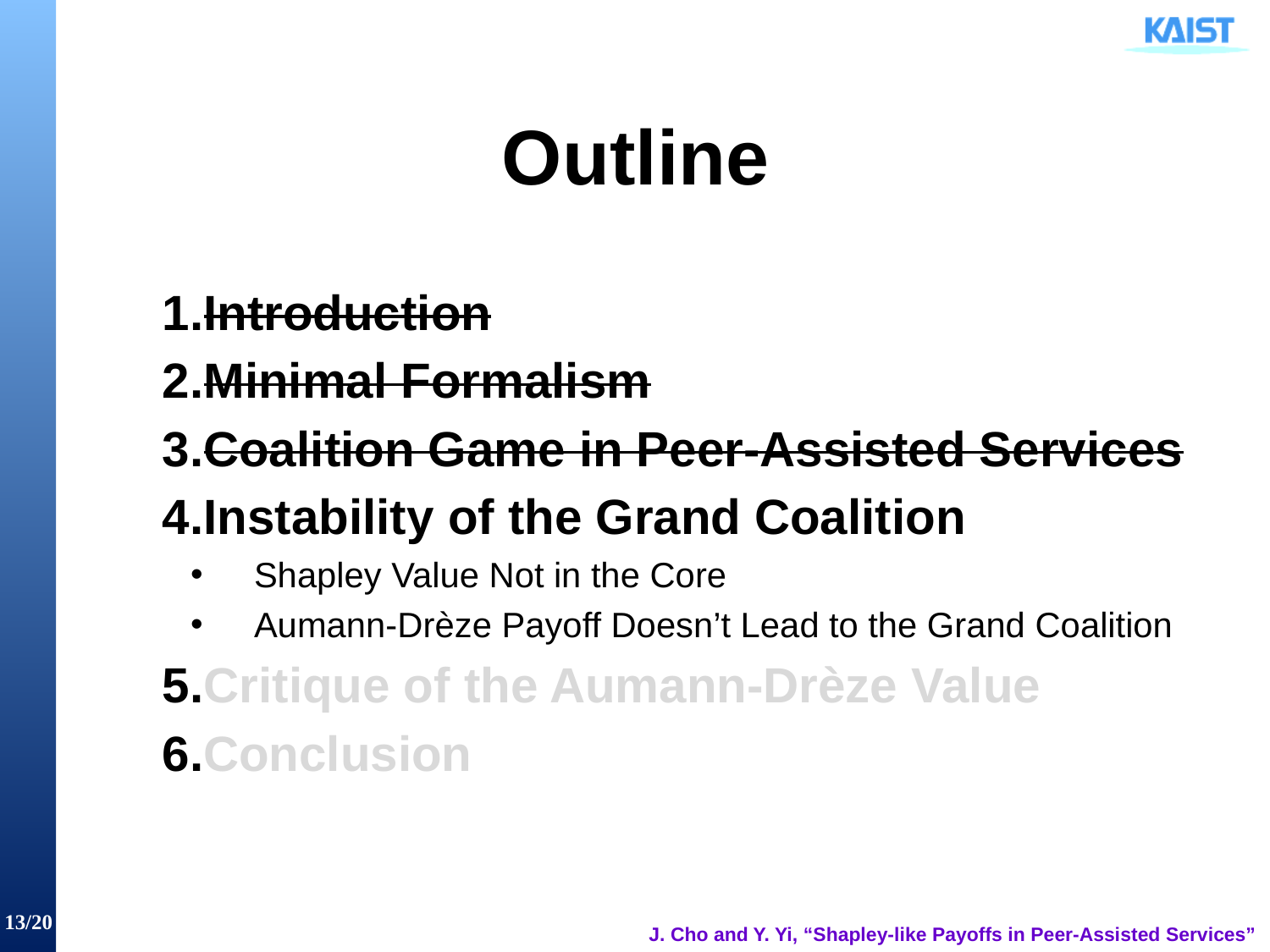

# Outline
Introduction
Minimal Formalism
Coalition Game in Peer-Assisted Services
Instability of the Grand Coalition
Shapley Value Not in the Core
Aumann-Drèze Payoff Doesn’t Lead to the Grand Coalition
Critique of the Aumann-Drèze Value
Conclusion